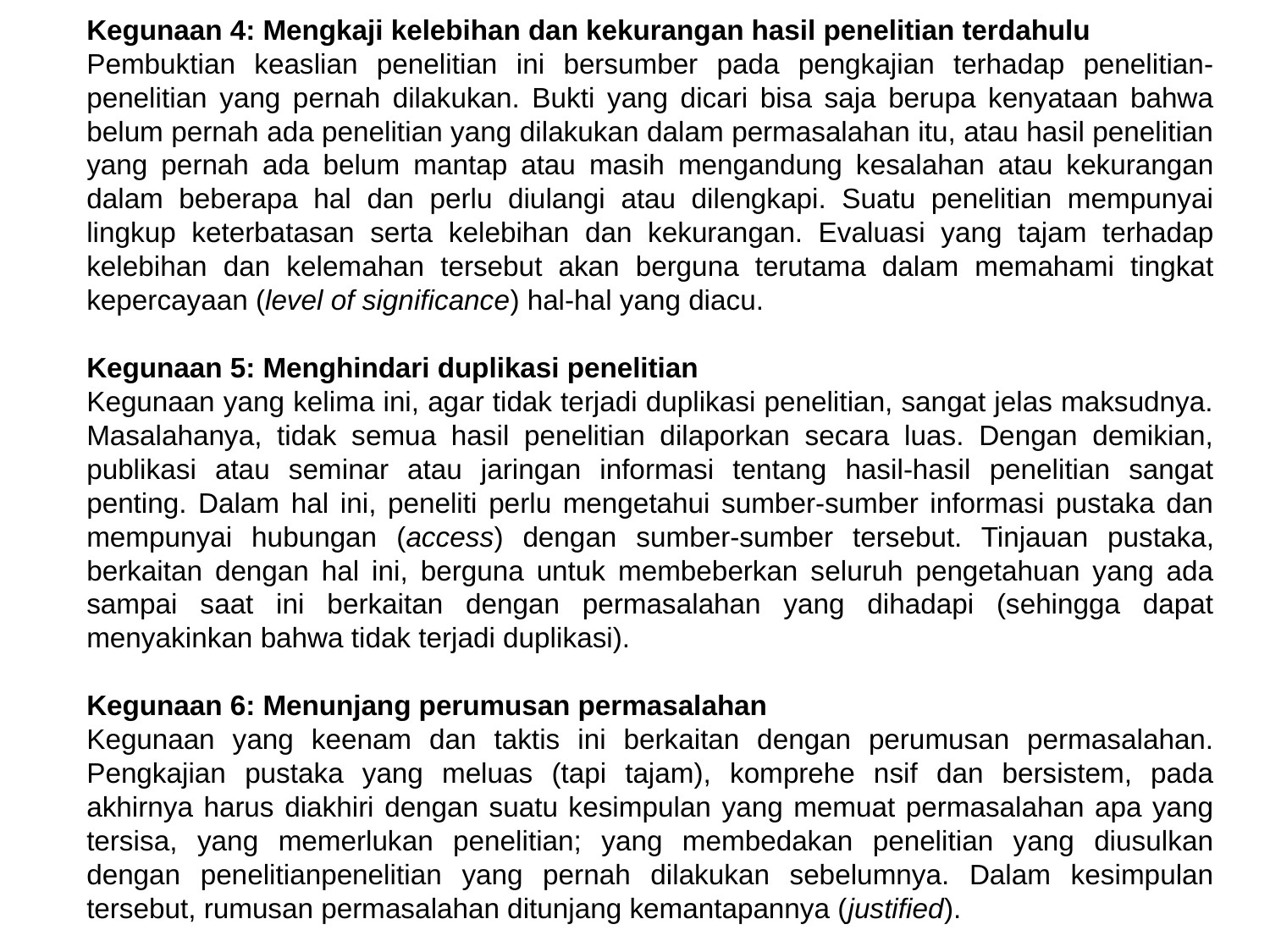

Kegunaan 4: Mengkaji kelebihan dan kekurangan hasil penelitian terdahulu
Pembuktian keaslian penelitian ini bersumber pada pengkajian terhadap penelitian-penelitian yang pernah dilakukan. Bukti yang dicari bisa saja berupa kenyataan bahwa belum pernah ada penelitian yang dilakukan dalam permasalahan itu, atau hasil penelitian yang pernah ada belum mantap atau masih mengandung kesalahan atau kekurangan dalam beberapa hal dan perlu diulangi atau dilengkapi. Suatu penelitian mempunyai lingkup keterbatasan serta kelebihan dan kekurangan. Evaluasi yang tajam terhadap kelebihan dan kelemahan tersebut akan berguna terutama dalam memahami tingkat kepercayaan (level of significance) hal-hal yang diacu.

Kegunaan 5: Menghindari duplikasi penelitian
Kegunaan yang kelima ini, agar tidak terjadi duplikasi penelitian, sangat jelas maksudnya. Masalahanya, tidak semua hasil penelitian dilaporkan secara luas. Dengan demikian, publikasi atau seminar atau jaringan informasi tentang hasil-hasil penelitian sangat penting. Dalam hal ini, peneliti perlu mengetahui sumber-sumber informasi pustaka dan mempunyai hubungan (access) dengan sumber-sumber tersebut. Tinjauan pustaka, berkaitan dengan hal ini, berguna untuk membeberkan seluruh pengetahuan yang ada sampai saat ini berkaitan dengan permasalahan yang dihadapi (sehingga dapat menyakinkan bahwa tidak terjadi duplikasi).

Kegunaan 6: Menunjang perumusan permasalahan
Kegunaan yang keenam dan taktis ini berkaitan dengan perumusan permasalahan. Pengkajian pustaka yang meluas (tapi tajam), komprehe nsif dan bersistem, pada akhirnya harus diakhiri dengan suatu kesimpulan yang memuat permasalahan apa yang tersisa, yang memerlukan penelitian; yang membedakan penelitian yang diusulkan dengan penelitianpenelitian yang pernah dilakukan sebelumnya. Dalam kesimpulan tersebut, rumusan permasalahan ditunjang kemantapannya (justified).